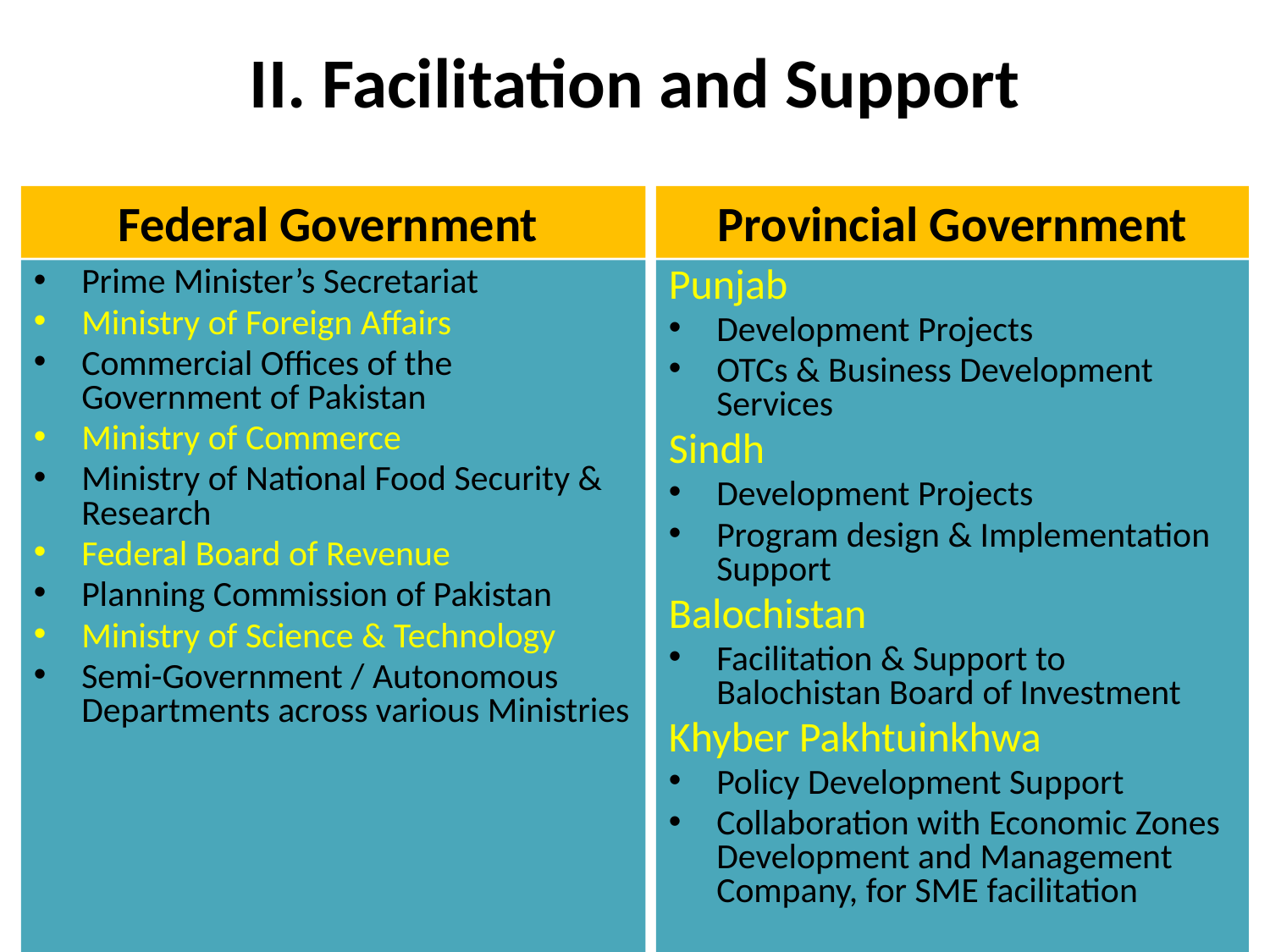

# II. Facilitation and Support
Provincial Government
Federal Government
Prime Minister’s Secretariat
Ministry of Foreign Affairs
Commercial Offices of the Government of Pakistan
Ministry of Commerce
Ministry of National Food Security & Research
Federal Board of Revenue
Planning Commission of Pakistan
Ministry of Science & Technology
Semi-Government / Autonomous Departments across various Ministries
Punjab
Development Projects
OTCs & Business Development Services
Sindh
Development Projects
Program design & Implementation Support
Balochistan
Facilitation & Support to Balochistan Board of Investment
Khyber Pakhtuinkhwa
Policy Development Support
Collaboration with Economic Zones Development and Management Company, for SME facilitation

19